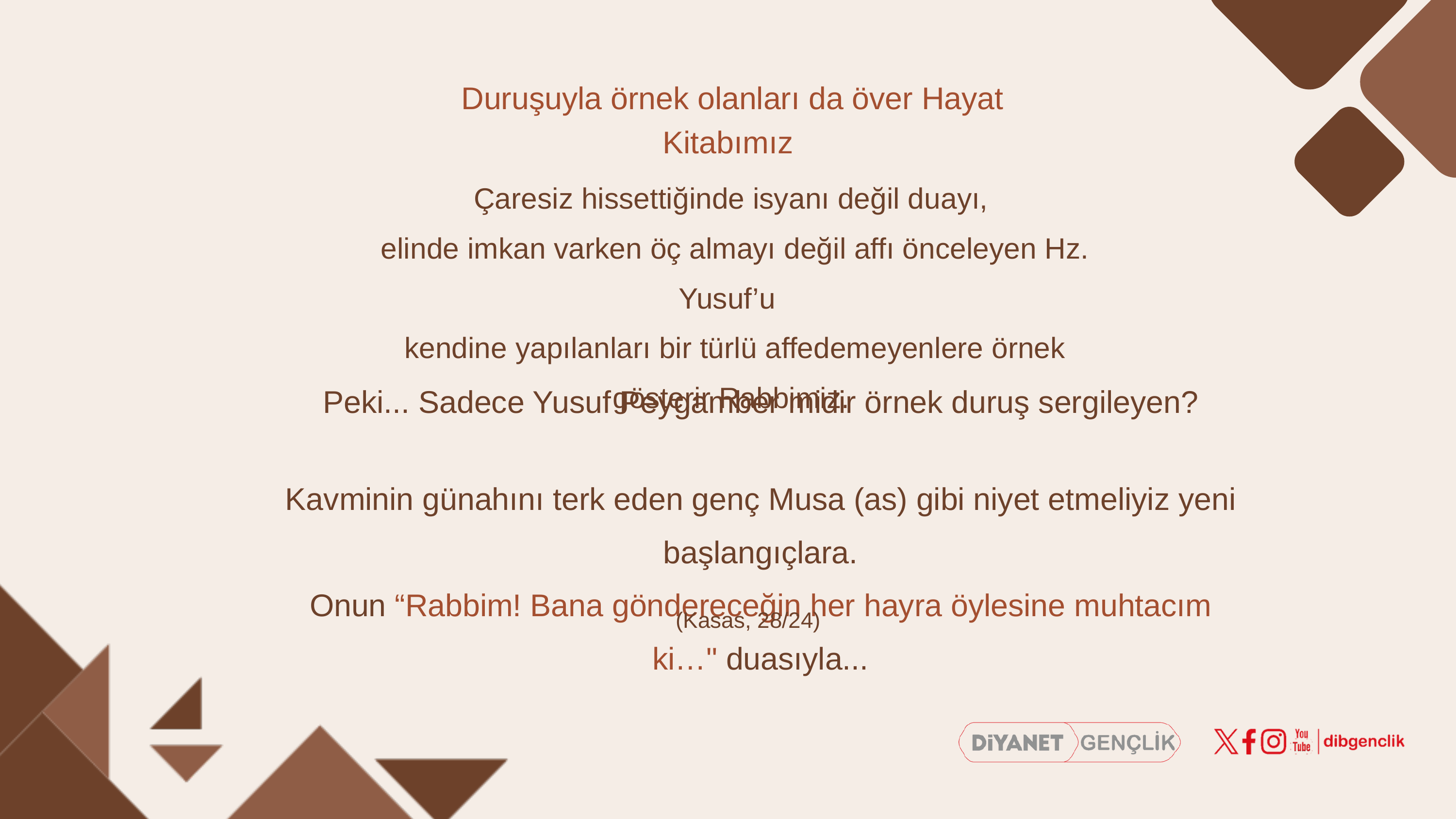

Duruşuyla örnek olanları da över Hayat Kitabımız

Çaresiz hissettiğinde isyanı değil duayı,
elinde imkan varken öç almayı değil affı önceleyen Hz. Yusuf’u
kendine yapılanları bir türlü affedemeyenlere örnek gösterir Rabbimiz.
Peki... Sadece Yusuf Peygamber midir örnek duruş sergileyen?

Kavminin günahını terk eden genç Musa (as) gibi niyet etmeliyiz yeni başlangıçlara.
Onun “Rabbim! Bana göndereceğin her hayra öylesine muhtacım ki…" duasıyla...

 (Kasas, 28/24)